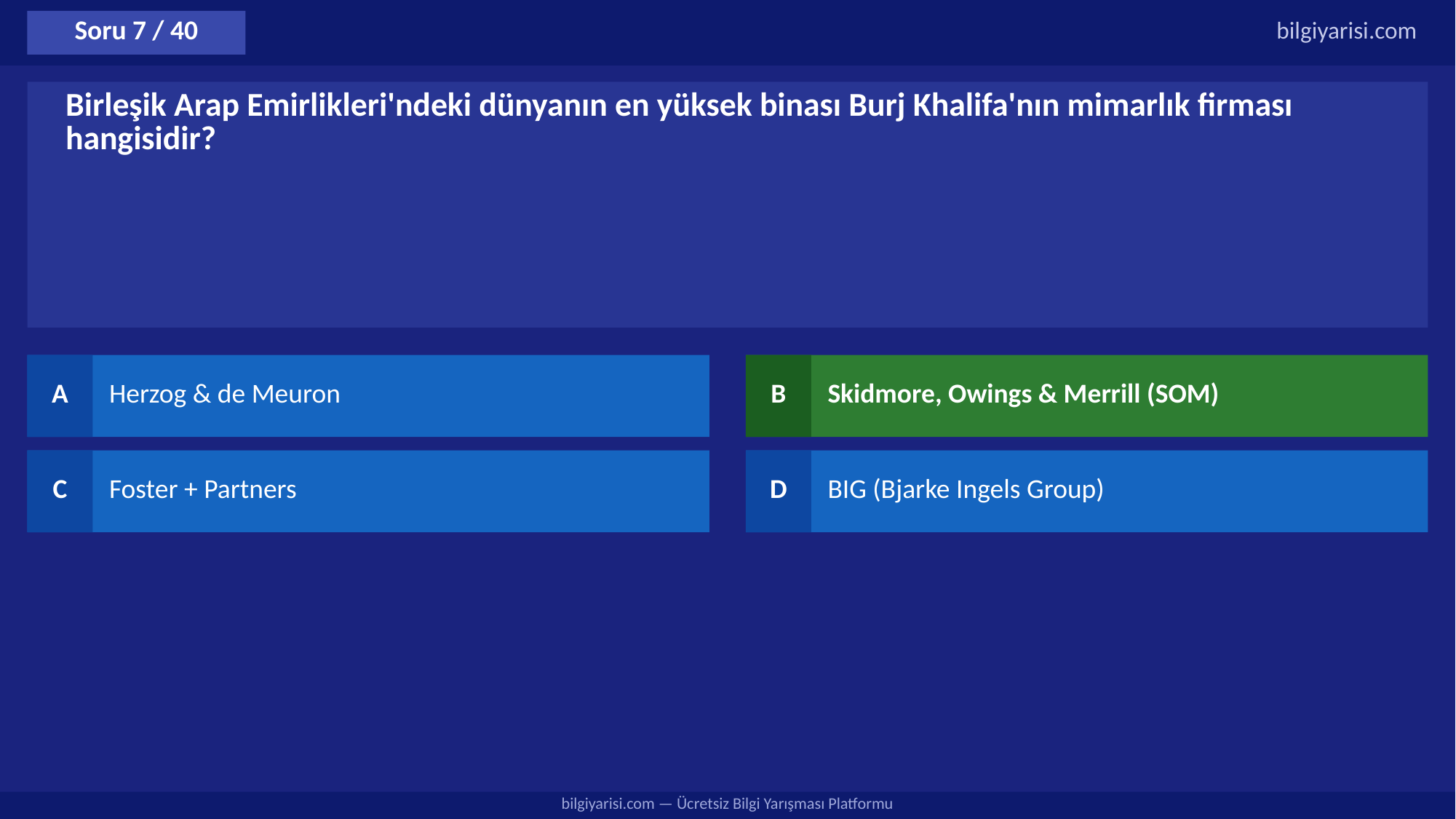

Soru 7 / 40
bilgiyarisi.com

Birleşik Arap Emirlikleri'ndeki dünyanın en yüksek binası Burj Khalifa'nın mimarlık firması hangisidir?

A
Herzog & de Meuron

B
Skidmore, Owings & Merrill (SOM)

C
Foster + Partners

D
BIG (Bjarke Ingels Group)
bilgiyarisi.com — Ücretsiz Bilgi Yarışması Platformu